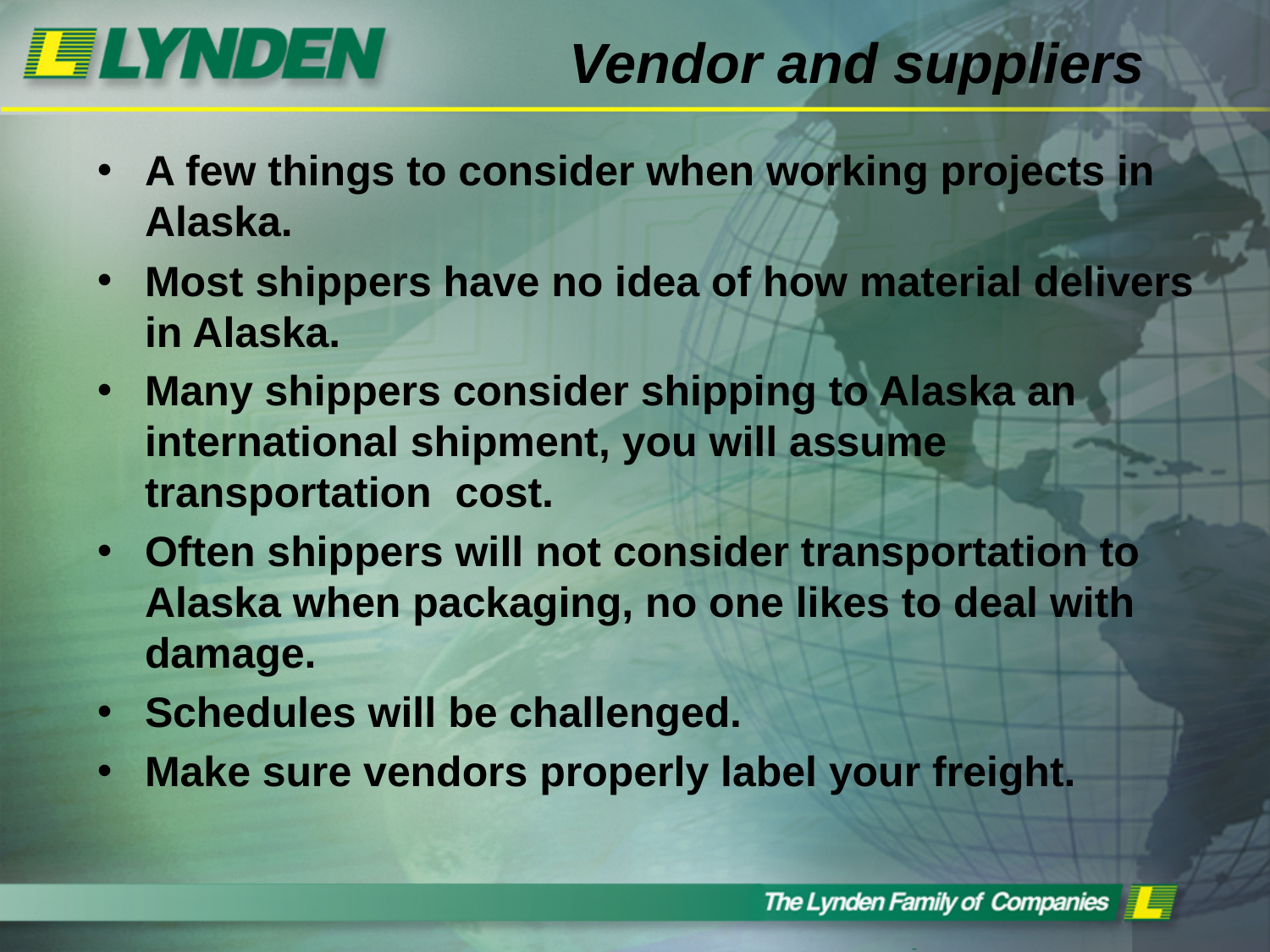

# Vendor and suppliers
A few things to consider when working projects in Alaska.
Most shippers have no idea of how material delivers in Alaska.
Many shippers consider shipping to Alaska an international shipment, you will assume transportation  cost.
Often shippers will not consider transportation to Alaska when packaging, no one likes to deal with damage.
Schedules will be challenged.
Make sure vendors properly label your freight.